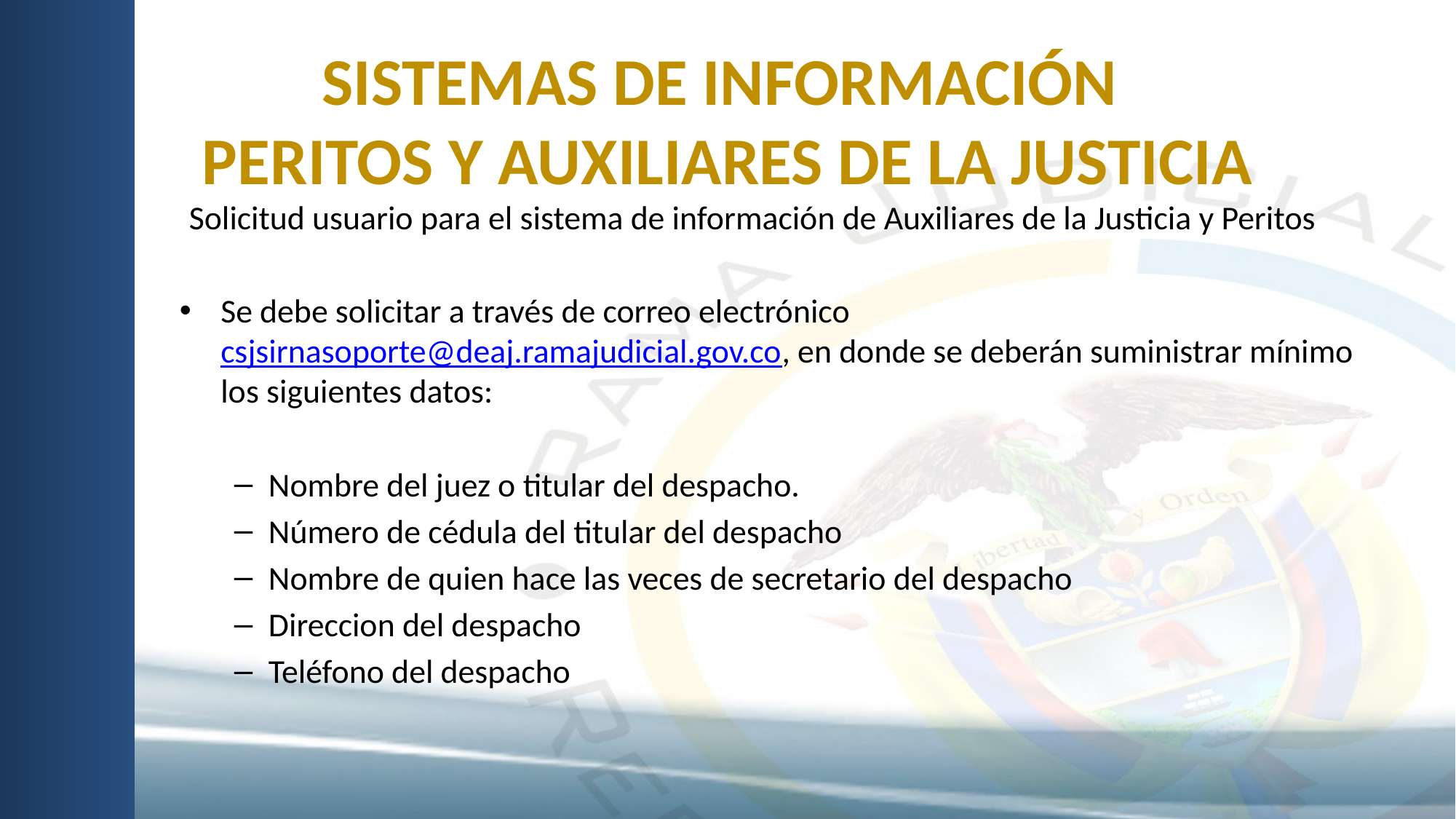

# SISTEMAS DE INFORMACIÓN PERITOS Y AUXILIARES DE LA JUSTICIA
 Solicitud usuario para el sistema de información de Auxiliares de la Justicia y Peritos

Se debe solicitar a través de correo electrónico csjsirnasoporte@deaj.ramajudicial.gov.co, en donde se deberán suministrar mínimo los siguientes datos:

Nombre del juez o titular del despacho.
Número de cédula del titular del despacho
Nombre de quien hace las veces de secretario del despacho
Direccion del despacho
Teléfono del despacho